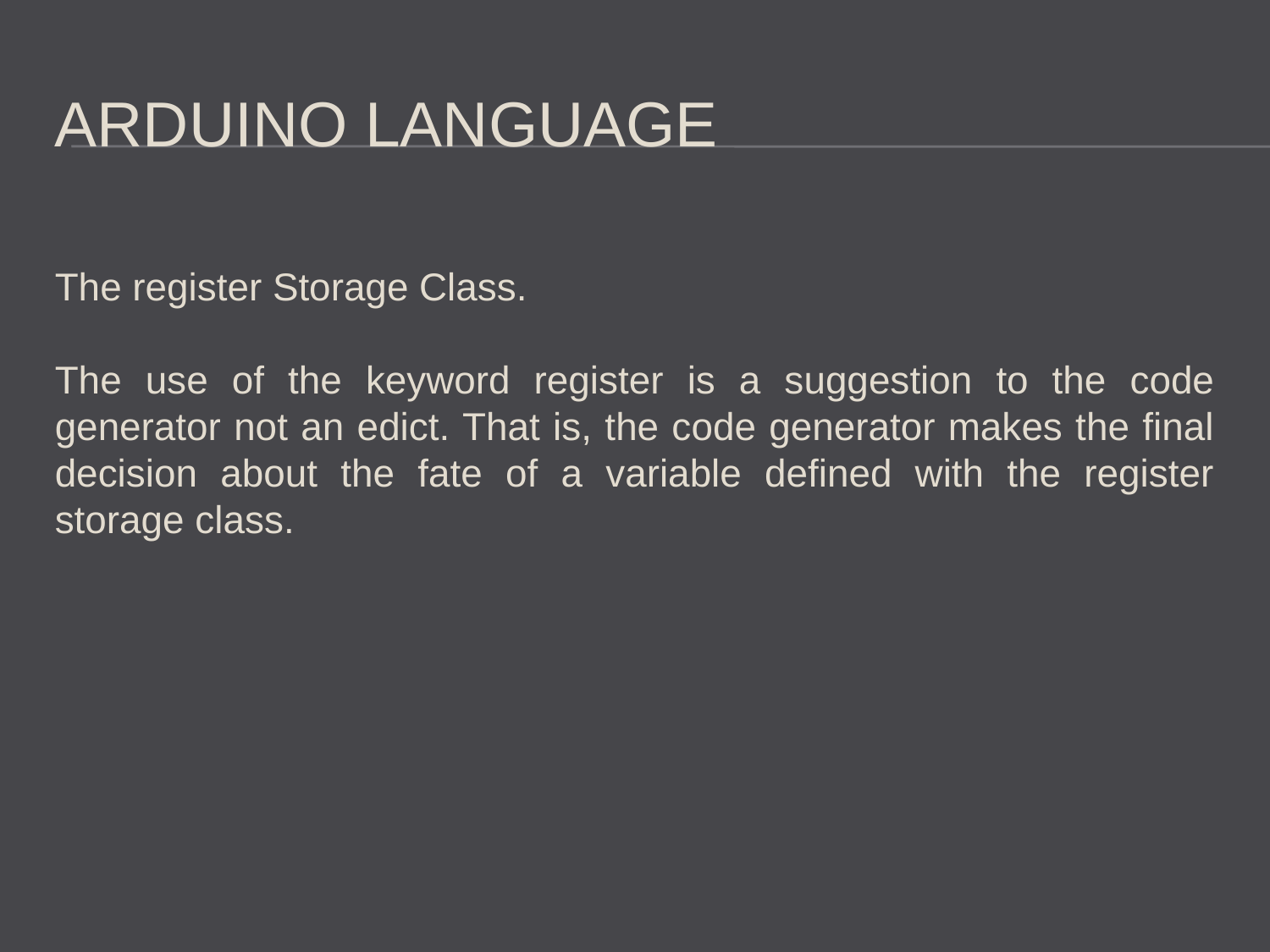

# Arduino Language
The register Storage Class.

The use of the keyword register is a suggestion to the code generator not an edict. That is, the code generator makes the final decision about the fate of a variable defined with the register storage class.